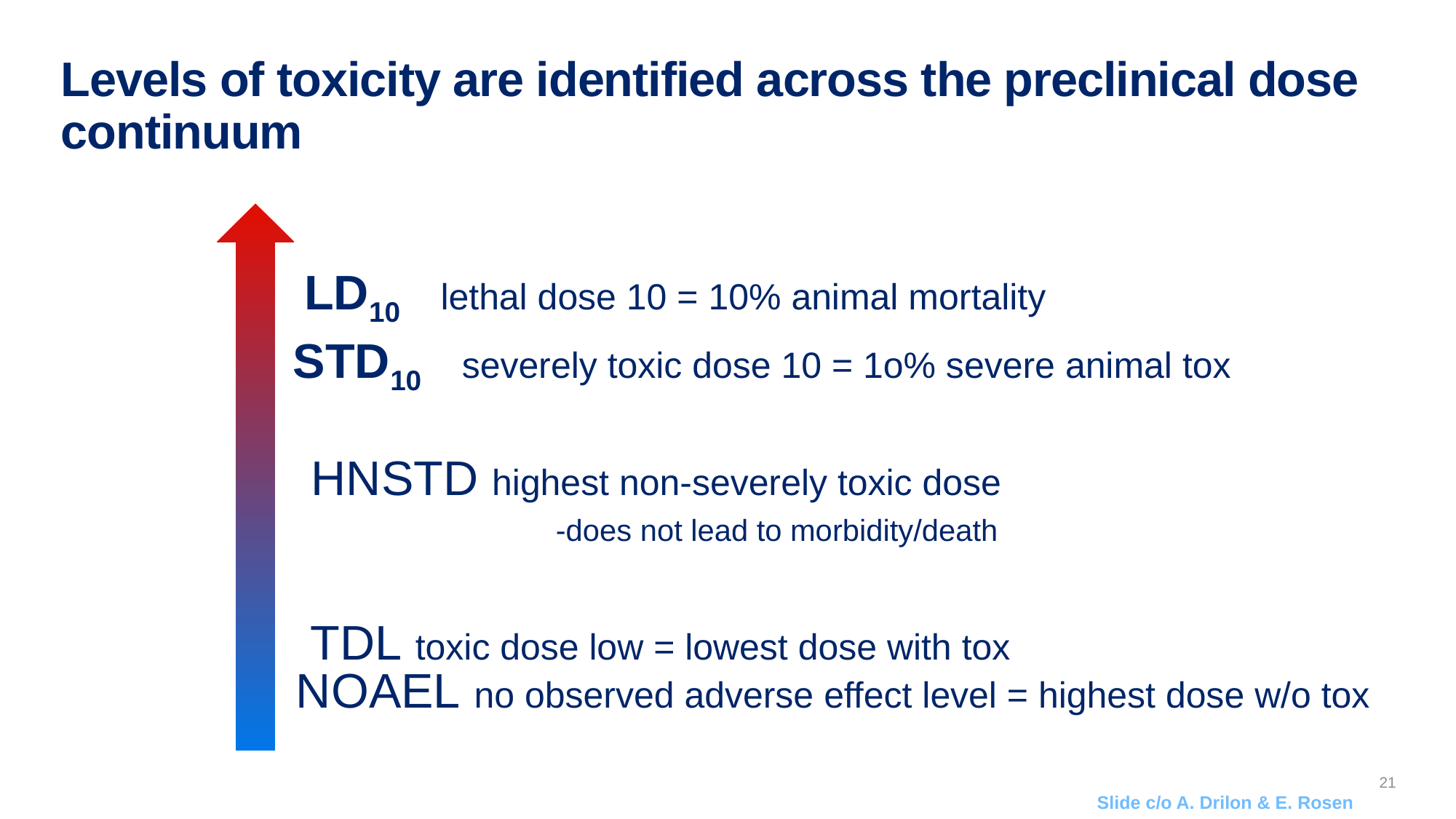

# Levels of toxicity are identified across the preclinical dose continuum

LD10   lethal dose 10 = 10% animal mortality
STD10   severely toxic dose 10 = 1o% severe animal tox
HNSTD highest non-severely toxic dose
                        -does not lead to morbidity/death
TDL toxic dose low = lowest dose with tox
NOAEL no observed adverse effect level = highest dose w/o tox
21
Slide c/o A. Drilon & E. Rosen